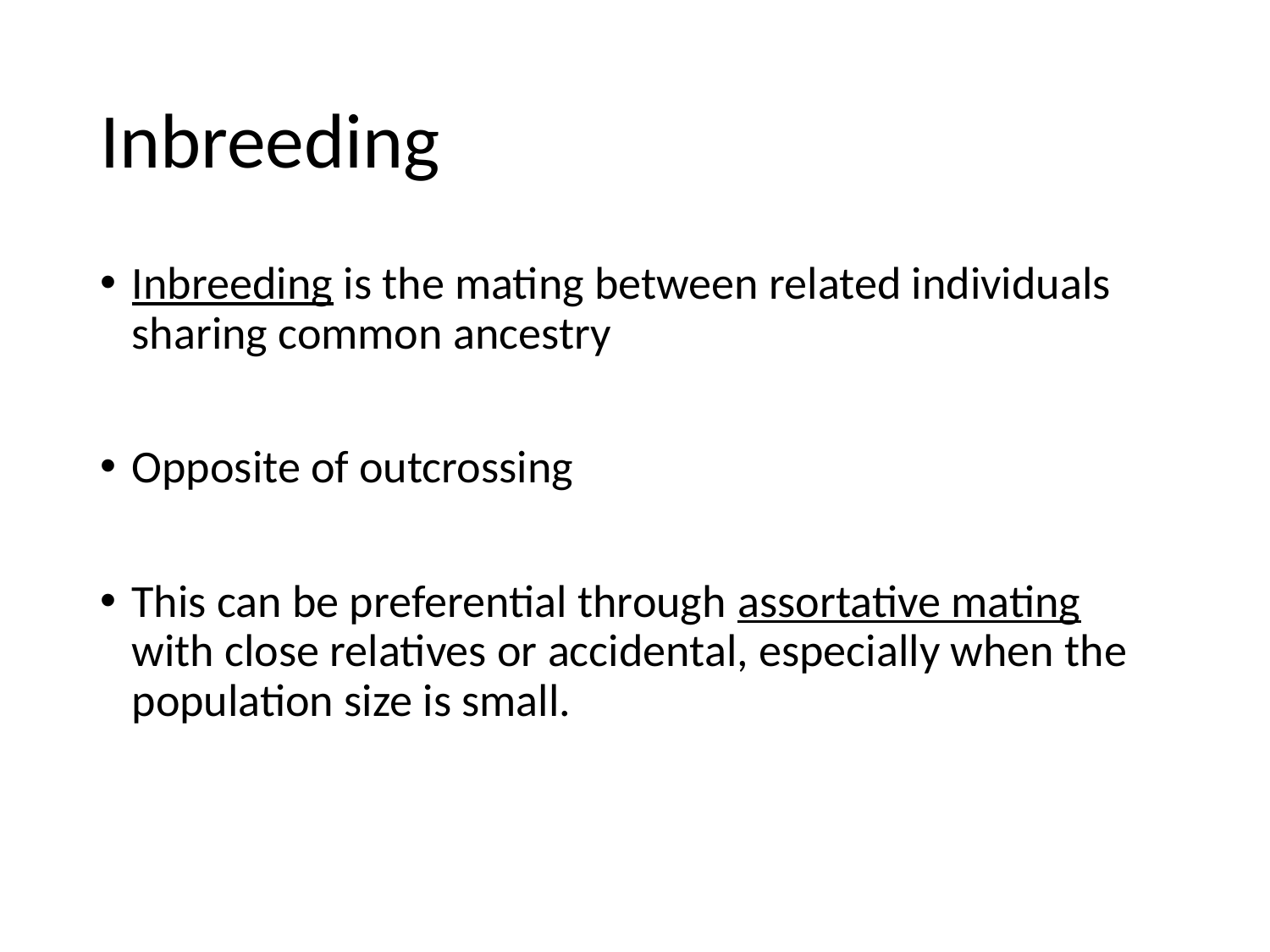

# Inbreeding
Inbreeding is the mating between related individuals sharing common ancestry

Opposite of outcrossing

This can be preferential through assortative mating with close relatives or accidental, especially when the population size is small.